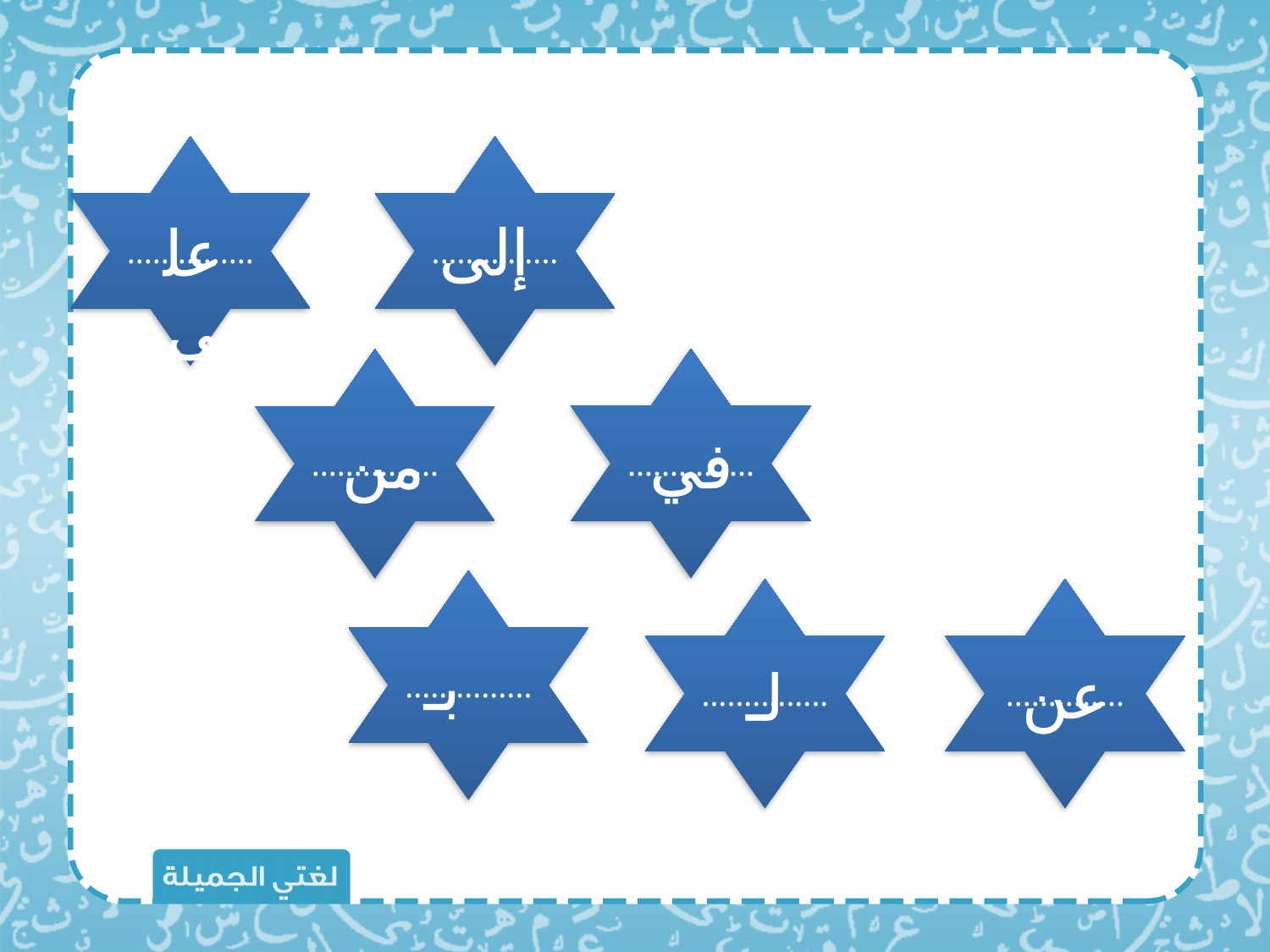

...............
...............
إلى
على
...............
...............
من
في
...............
...............
..............
بـ
عن
لـ